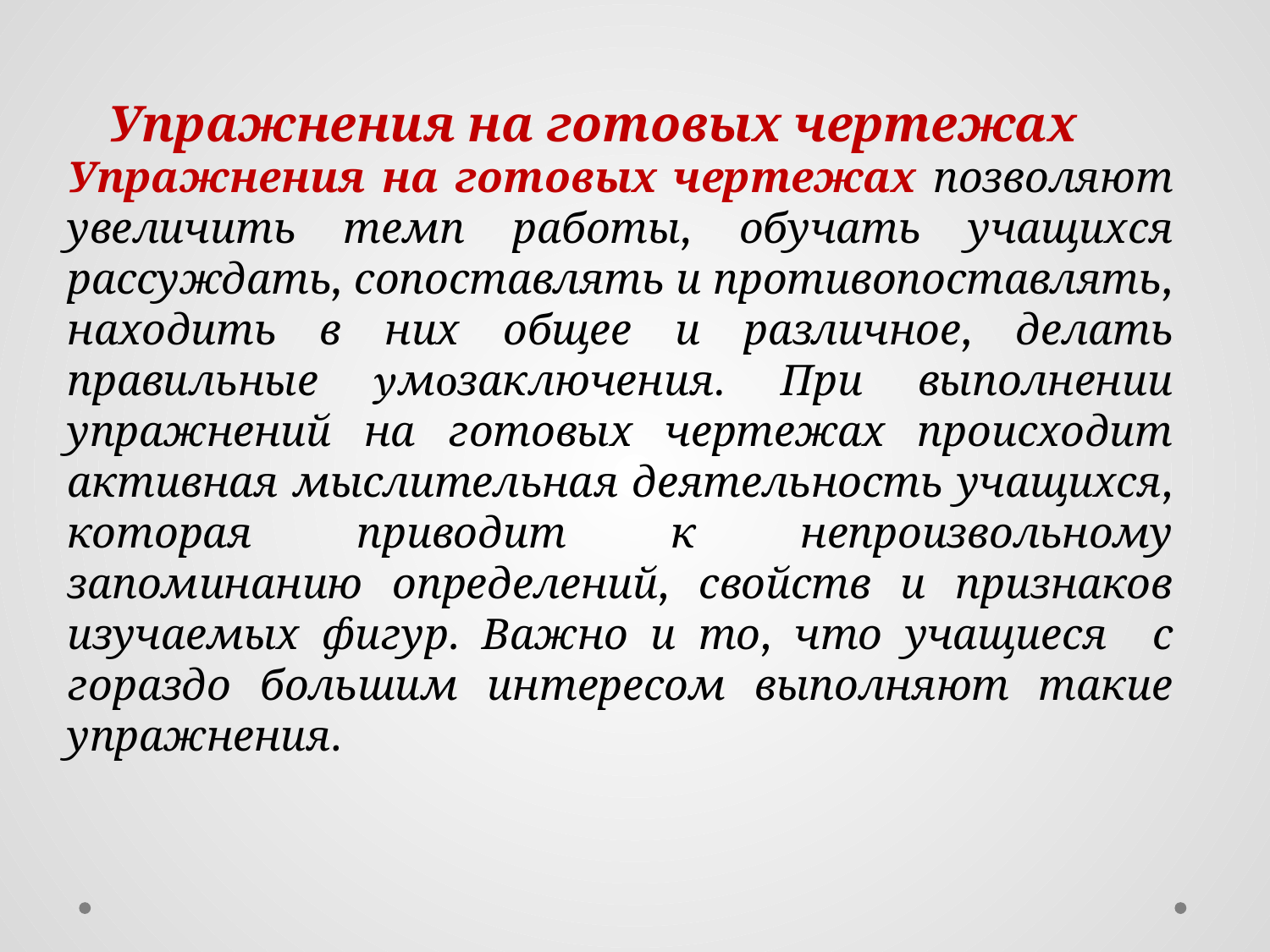

Упражнения на готовых чертежах
Упражнения на готовых чертежах позволяют увеличить темп работы, обучать учащихся рассуждать, сопоставлять и противопоставлять, находить в них общее и различное, делать правильные yмoзаключения. При выполнении упражнений на готовых чертежах происходит активная мыслительная деятельность учащихся, которая приводит к непроизвольному запоминанию определений, свойств и признаков изучаемых фигур. Важно и то, что учащиеся  с гораздо большим интересом выполняют такие упражнения.